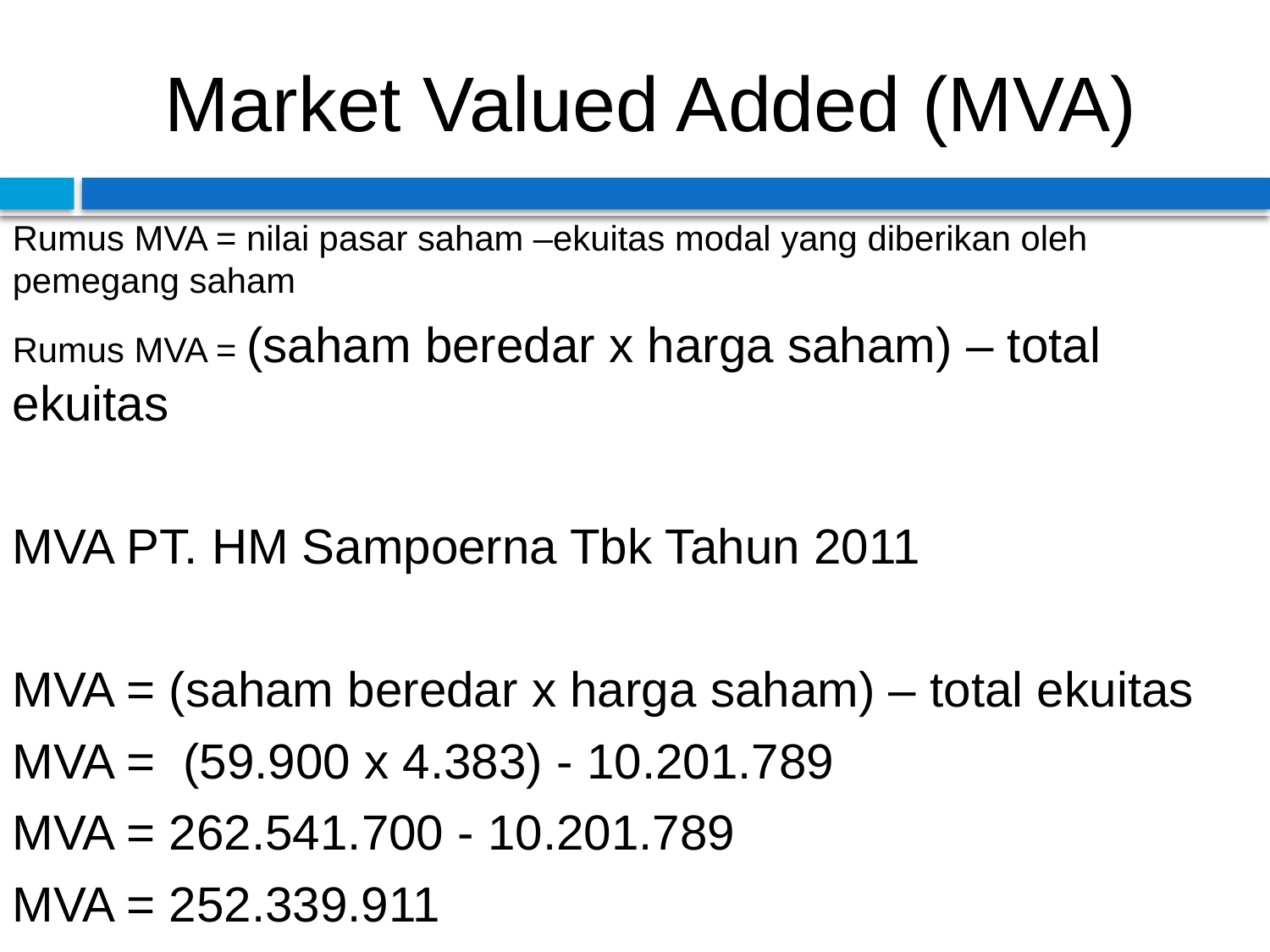

# Market Valued Added (MVA)
Rumus MVA = nilai pasar saham –ekuitas modal yang diberikan oleh pemegang saham
Rumus MVA = (saham beredar x harga saham) – total ekuitas

MVA PT. HM Sampoerna Tbk Tahun 2011

MVA = (saham beredar x harga saham) – total ekuitas
MVA =  (59.900 x 4.383) - 10.201.789
MVA = 262.541.700 - 10.201.789
MVA = 252.339.911